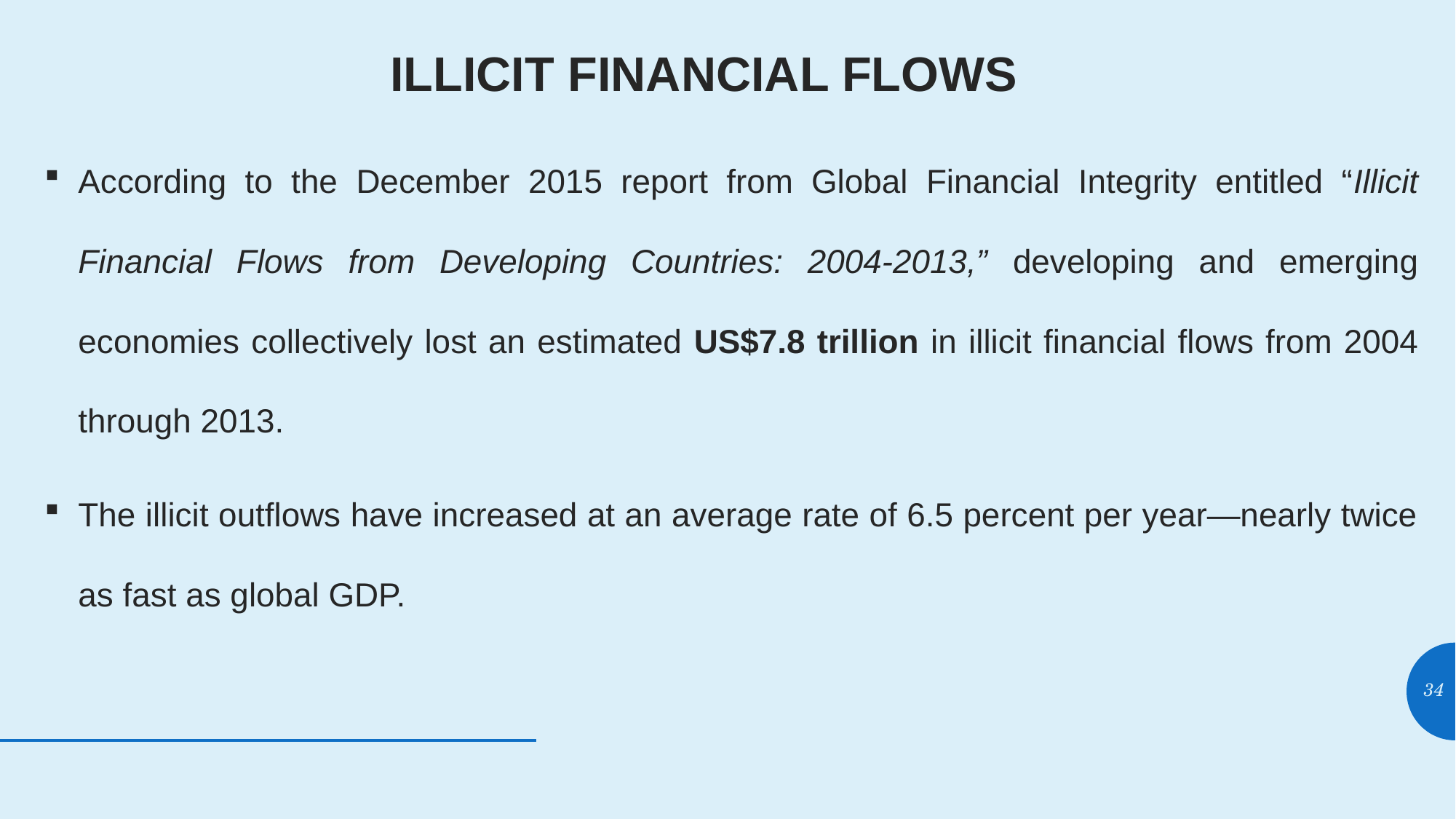

# ILLICIT FINANCIAL FLOWS
According to the December 2015 report from Global Financial Integrity entitled “Illicit Financial Flows from Developing Countries: 2004-2013,” developing and emerging economies collectively lost an estimated US$7.8 trillion in illicit financial flows from 2004 through 2013.
The illicit outflows have increased at an average rate of 6.5 percent per year—nearly twice as fast as global GDP.

34